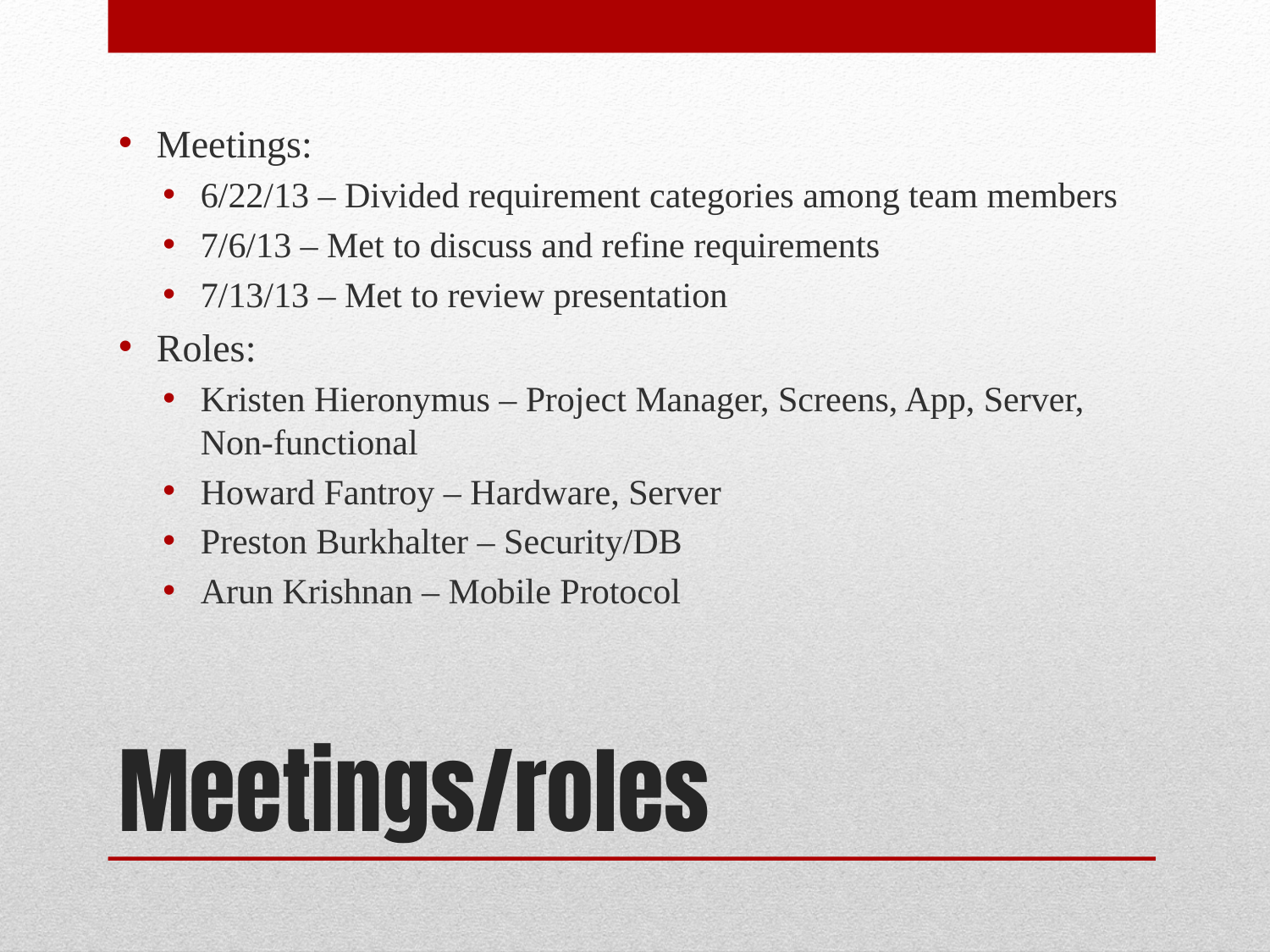

Meetings:
6/22/13 – Divided requirement categories among team members
7/6/13 – Met to discuss and refine requirements
7/13/13 – Met to review presentation
Roles:
Kristen Hieronymus – Project Manager, Screens, App, Server, Non-functional
Howard Fantroy – Hardware, Server
Preston Burkhalter – Security/DB
Arun Krishnan – Mobile Protocol
# Meetings/roles